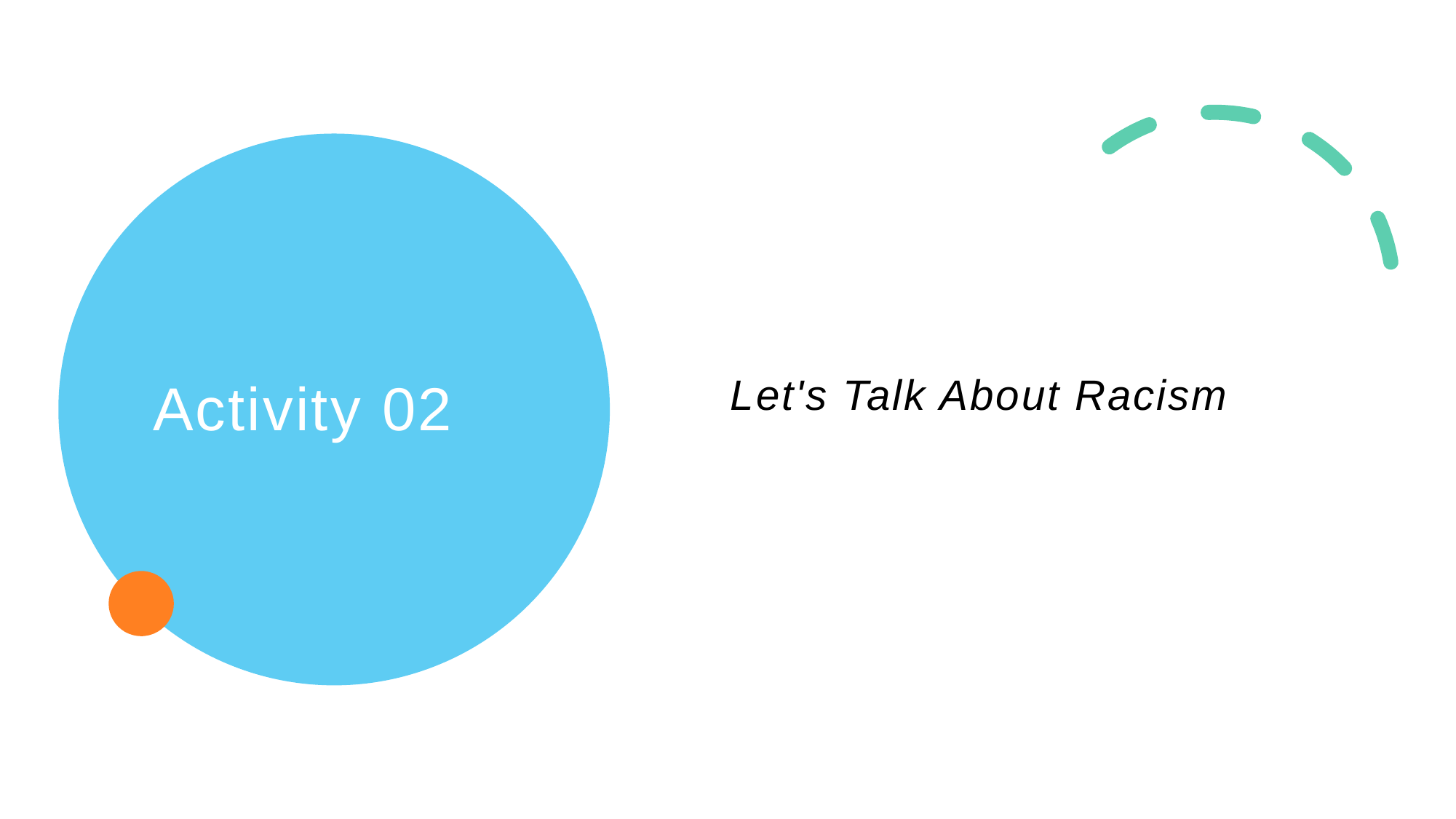

# Activity 02
Let's Talk About Racism